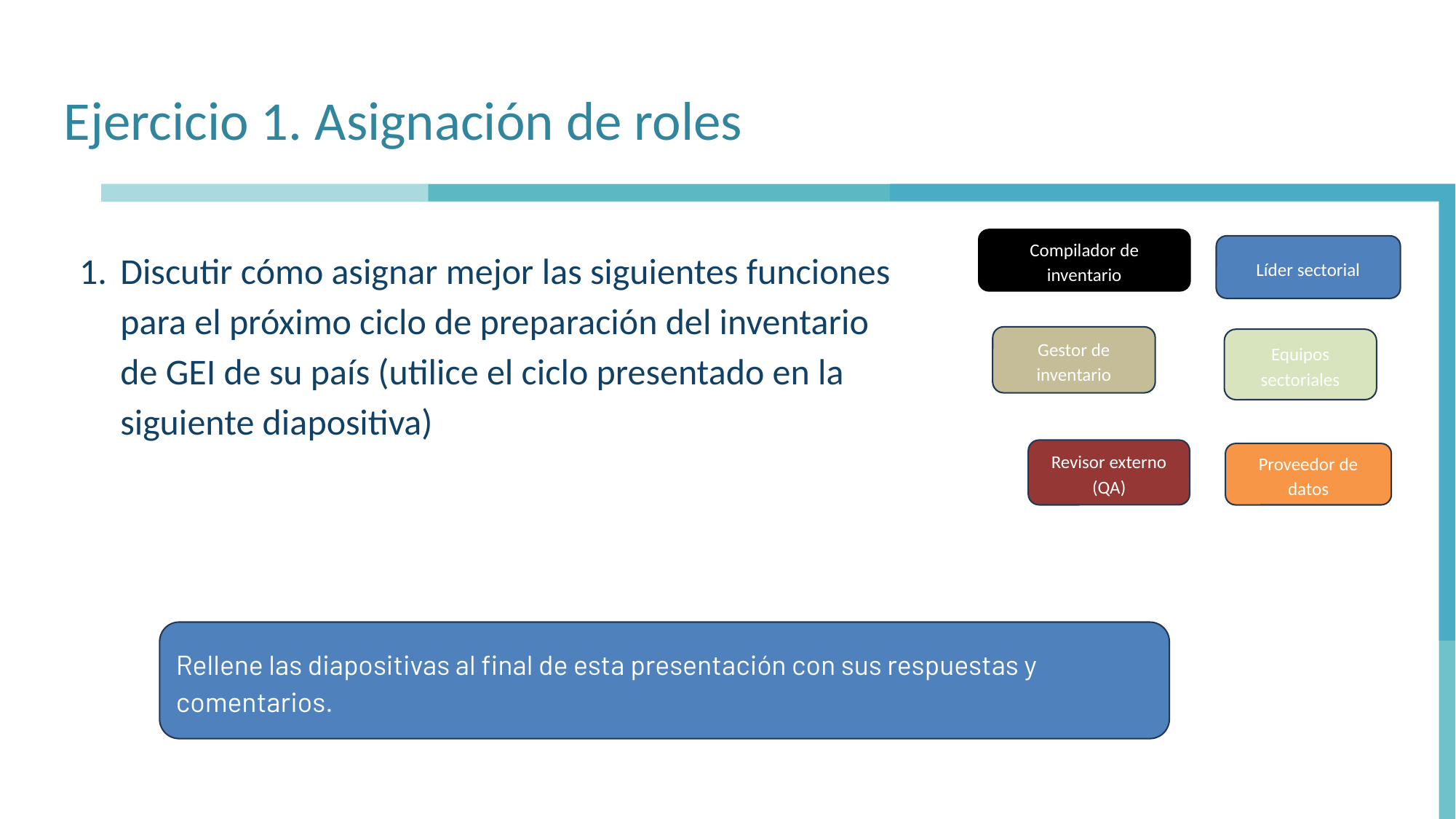

# Ejercicio 1. Asignación de roles
Compilador de inventario
Discutir cómo asignar mejor las siguientes funciones para el próximo ciclo de preparación del inventario de GEI de su país (utilice el ciclo presentado en la siguiente diapositiva)

Líder sectorial
Gestor de inventario
Equipos sectoriales
Revisor externo (QA)
Proveedor de datos
Rellene las diapositivas al final de esta presentación con sus respuestas y comentarios.